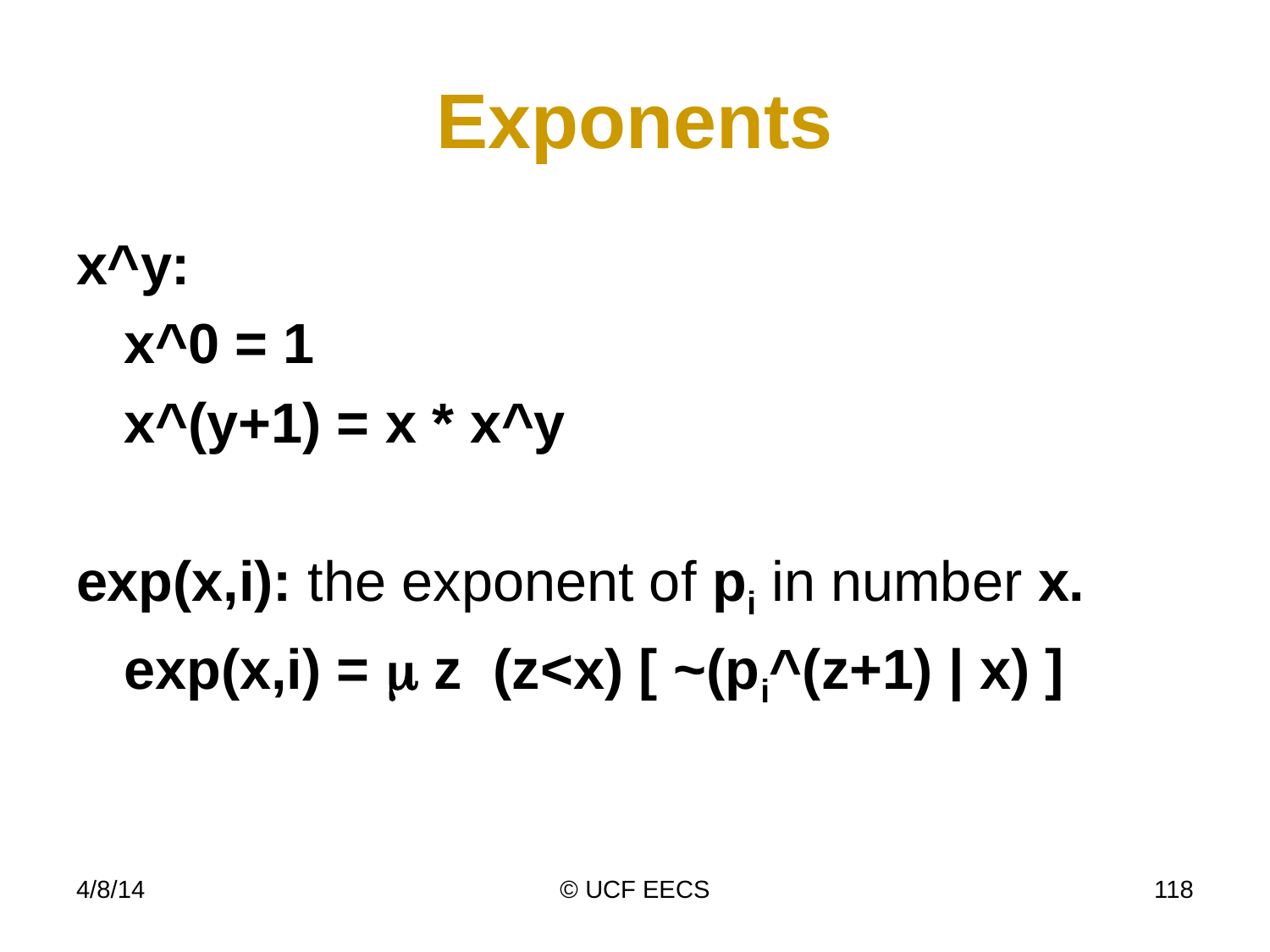

# Exponents
x^y:
	x^0 = 1
	x^(y+1) = x * x^y

exp(x,i): the exponent of pi in number x.
	exp(x,i) = μ z  (z<x) [ ~(pi^(z+1) | x) ]
4/8/14
© UCF EECS
118